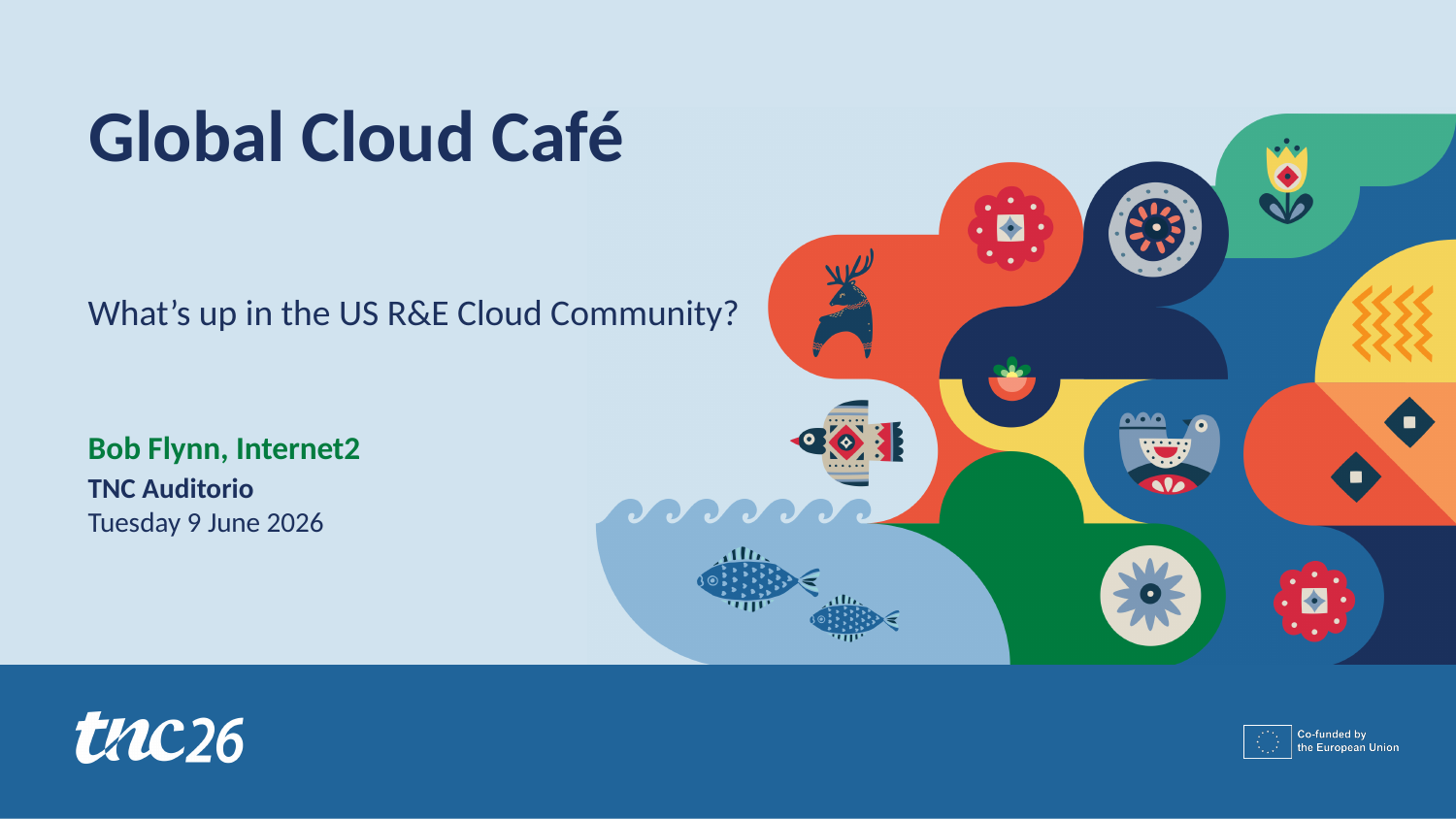

Global Cloud Café
What’s up in the US R&E Cloud Community?
Bob Flynn, Internet2
TNC Auditorio
Tuesday 9 June 2026